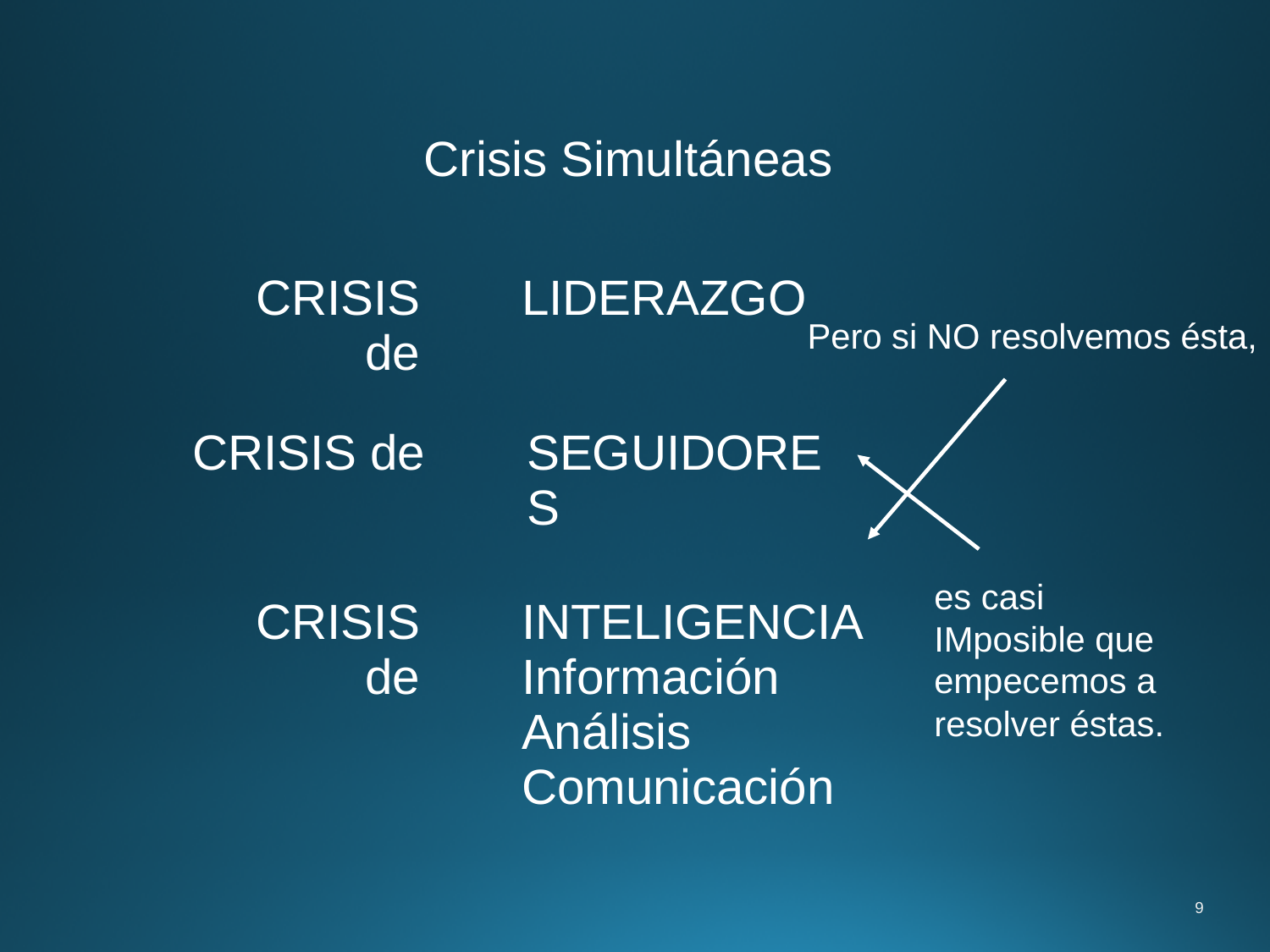

Crisis Simultáneas
| CRISIS de | LIDERAZGO |
| --- | --- |
Pero si NO resolvemos ésta,
| CRISIS de | SEGUIDORES |
| --- | --- |
| CRISIS de | INTELIGENCIA Información Análisis Comunicación |
| --- | --- |
es casi IMposible que empecemos a resolver éstas.
9